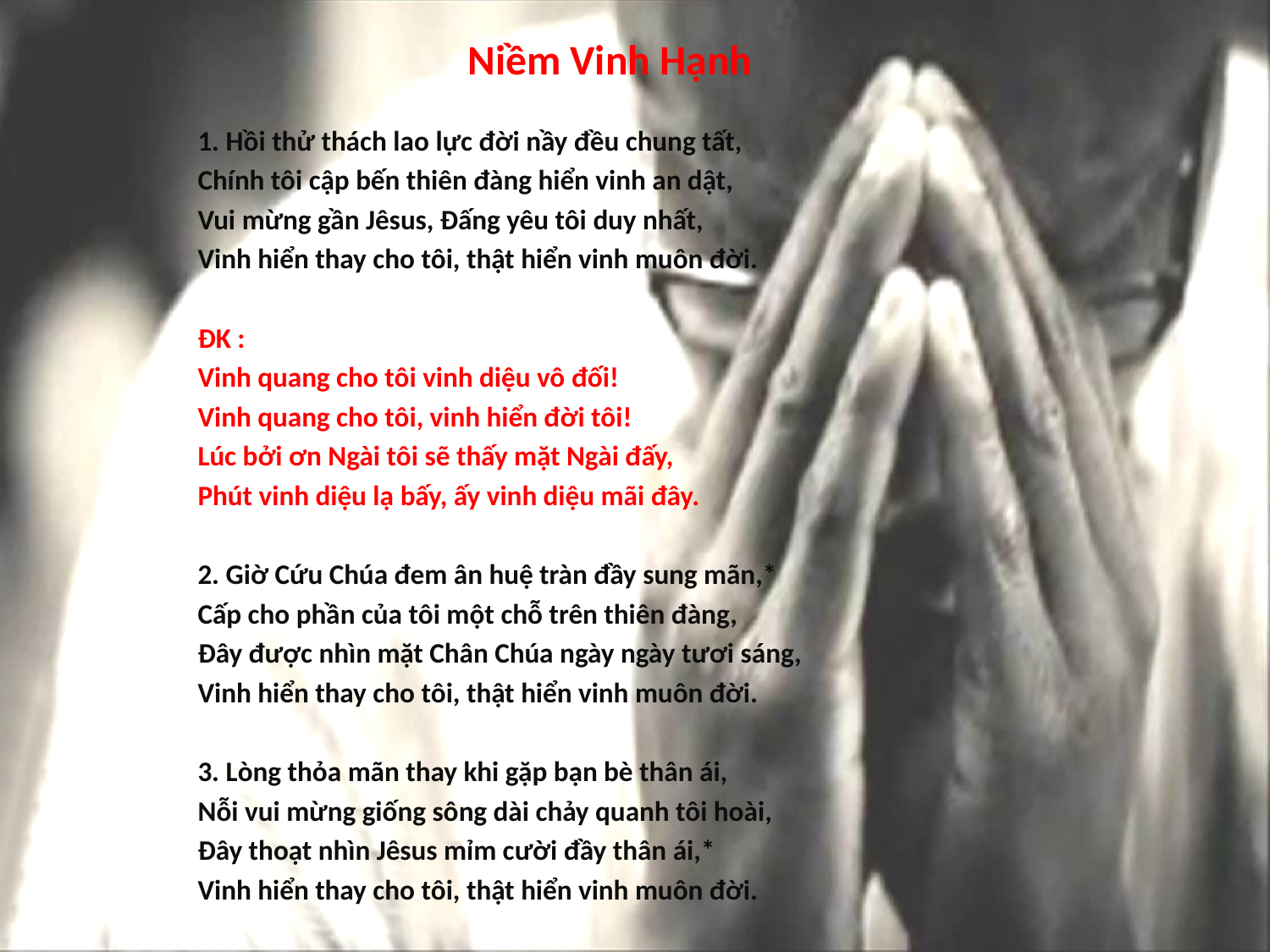

# Niềm Vinh Hạnh
1. Hồi thử thách lao lực đời nầy đều chung tất,
Chính tôi cập bến thiên đàng hiển vinh an dật,
Vui mừng gần Jêsus, Đấng yêu tôi duy nhất,
Vinh hiển thay cho tôi, thật hiển vinh muôn đời.

ĐK :
Vinh quang cho tôi vinh diệu vô đối!
Vinh quang cho tôi, vinh hiển đời tôi!
Lúc bởi ơn Ngài tôi sẽ thấy mặt Ngài đấy,
Phút vinh diệu lạ bấy, ấy vinh diệu mãi đây.

2. Giờ Cứu Chúa đem ân huệ tràn đầy sung mãn,*
Cấp cho phần của tôi một chỗ trên thiên đàng,
Đây được nhìn mặt Chân Chúa ngày ngày tươi sáng,
Vinh hiển thay cho tôi, thật hiển vinh muôn đời.

3. Lòng thỏa mãn thay khi gặp bạn bè thân ái,
Nỗi vui mừng giống sông dài chảy quanh tôi hoài,
Đây thoạt nhìn Jêsus mỉm cười đầy thân ái,*
Vinh hiển thay cho tôi, thật hiển vinh muôn đời.